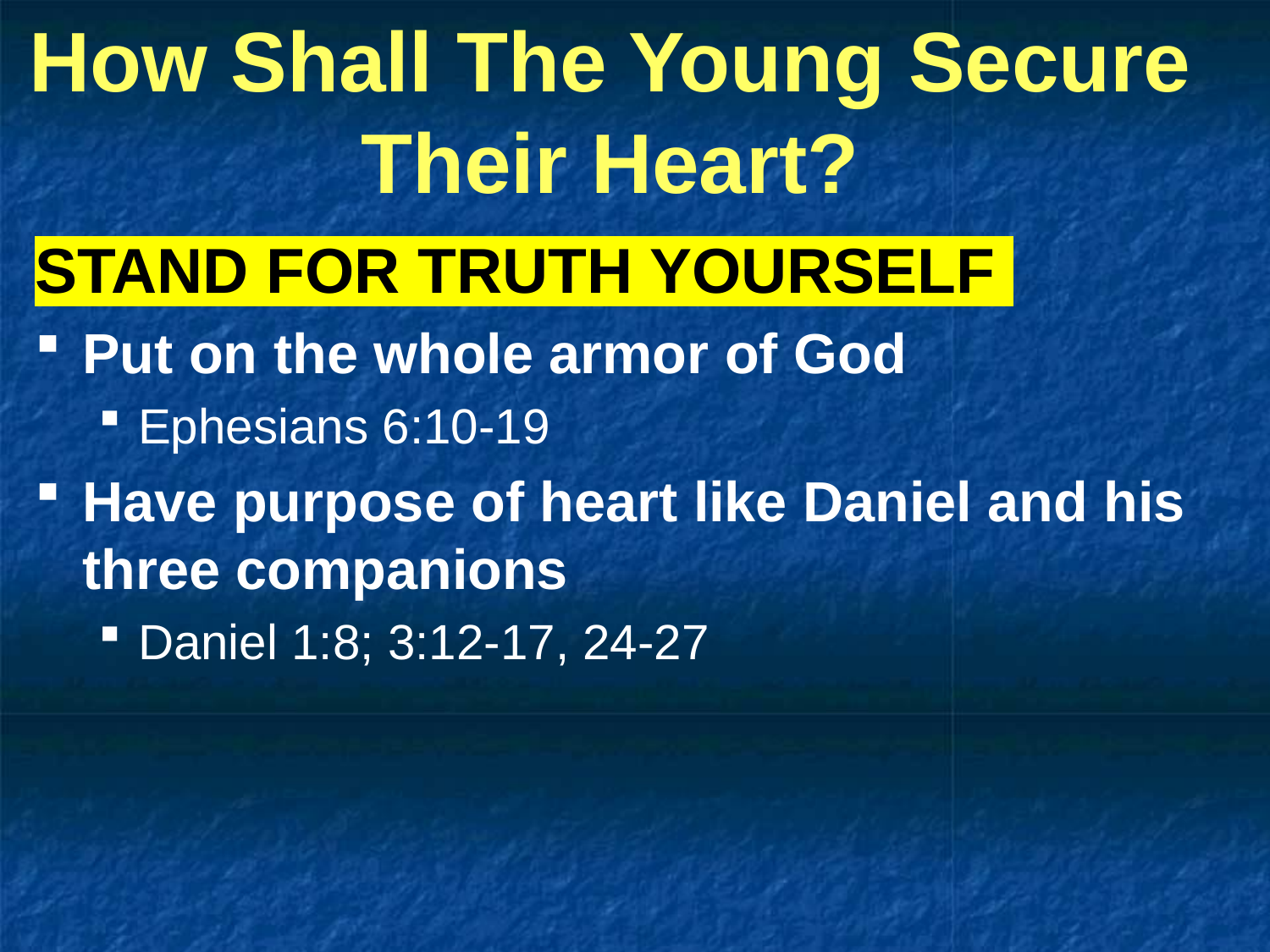

# How Shall The Young Secure Their Heart?
STAND FOR TRUTH YOURSELF
Put on the whole armor of God
Ephesians 6:10-19
Have purpose of heart like Daniel and his three companions
Daniel 1:8; 3:12-17, 24-27